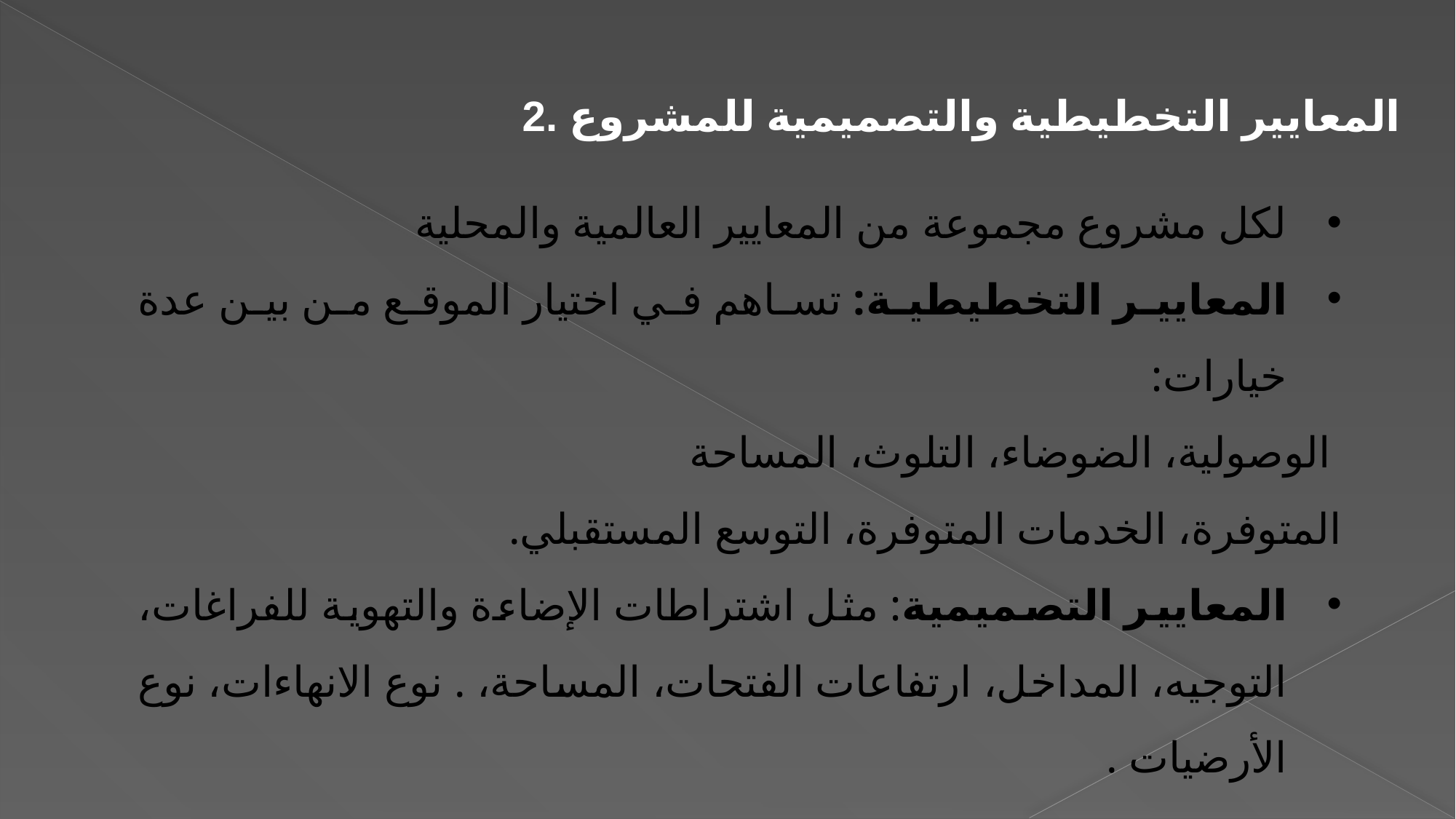

2. المعايير التخطيطية والتصميمية للمشروع
لكل مشروع مجموعة من المعايير العالمية والمحلية
المعايير التخطيطية: تساهم في اختيار الموقع من بين عدة خيارات:
 الوصولية، الضوضاء، التلوث، المساحة
المتوفرة، الخدمات المتوفرة، التوسع المستقبلي.
المعايير التصميمية: مثل اشتراطات الإضاءة والتهوية للفراغات، التوجيه، المداخل، ارتفاعات الفتحات، المساحة، . نوع الانهاءات، نوع الأرضيات .